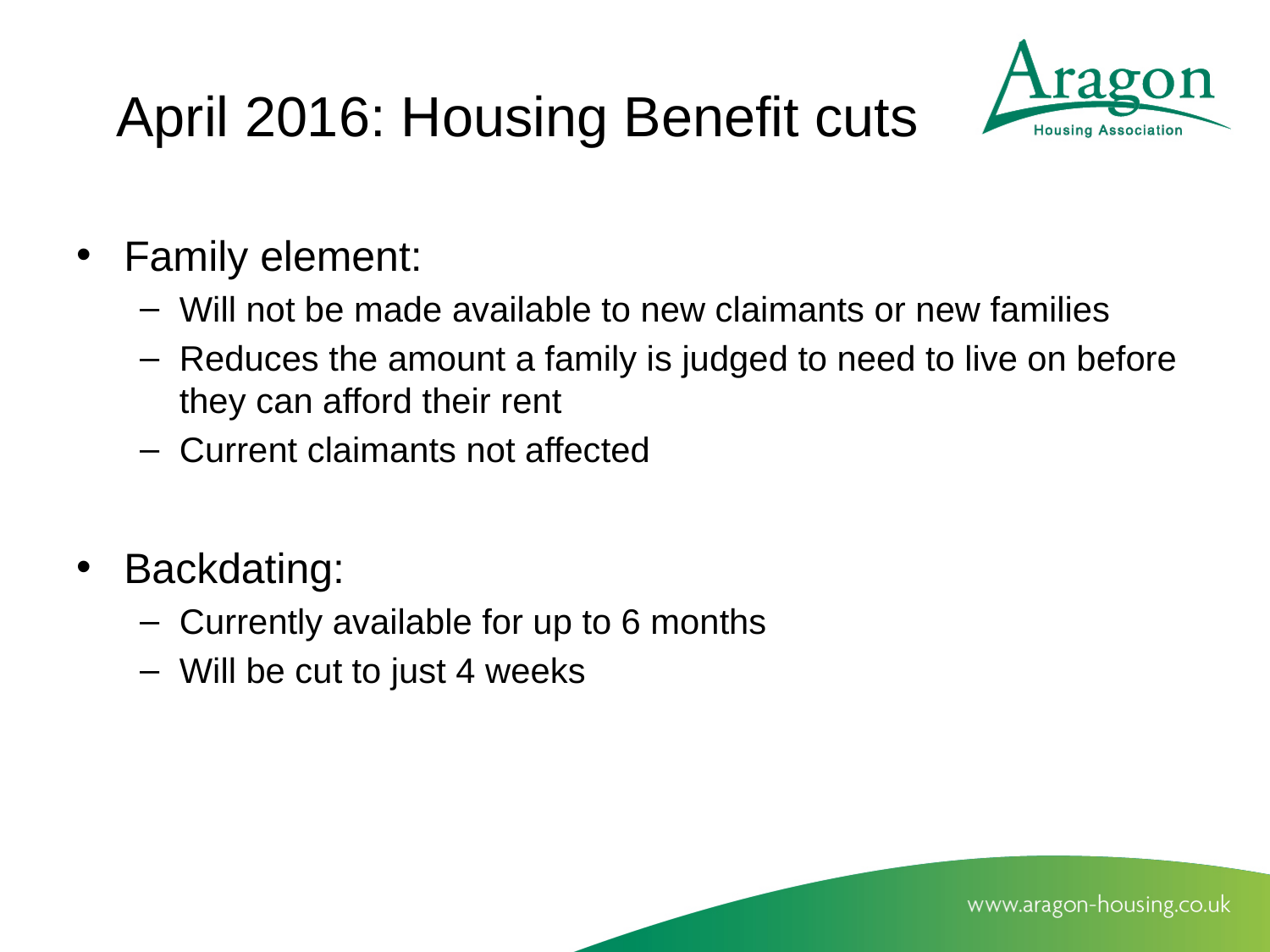

# April 2016: Housing Benefit cuts
Family element:
Will not be made available to new claimants or new families
Reduces the amount a family is judged to need to live on before they can afford their rent
Current claimants not affected

Backdating:
Currently available for up to 6 months
Will be cut to just 4 weeks